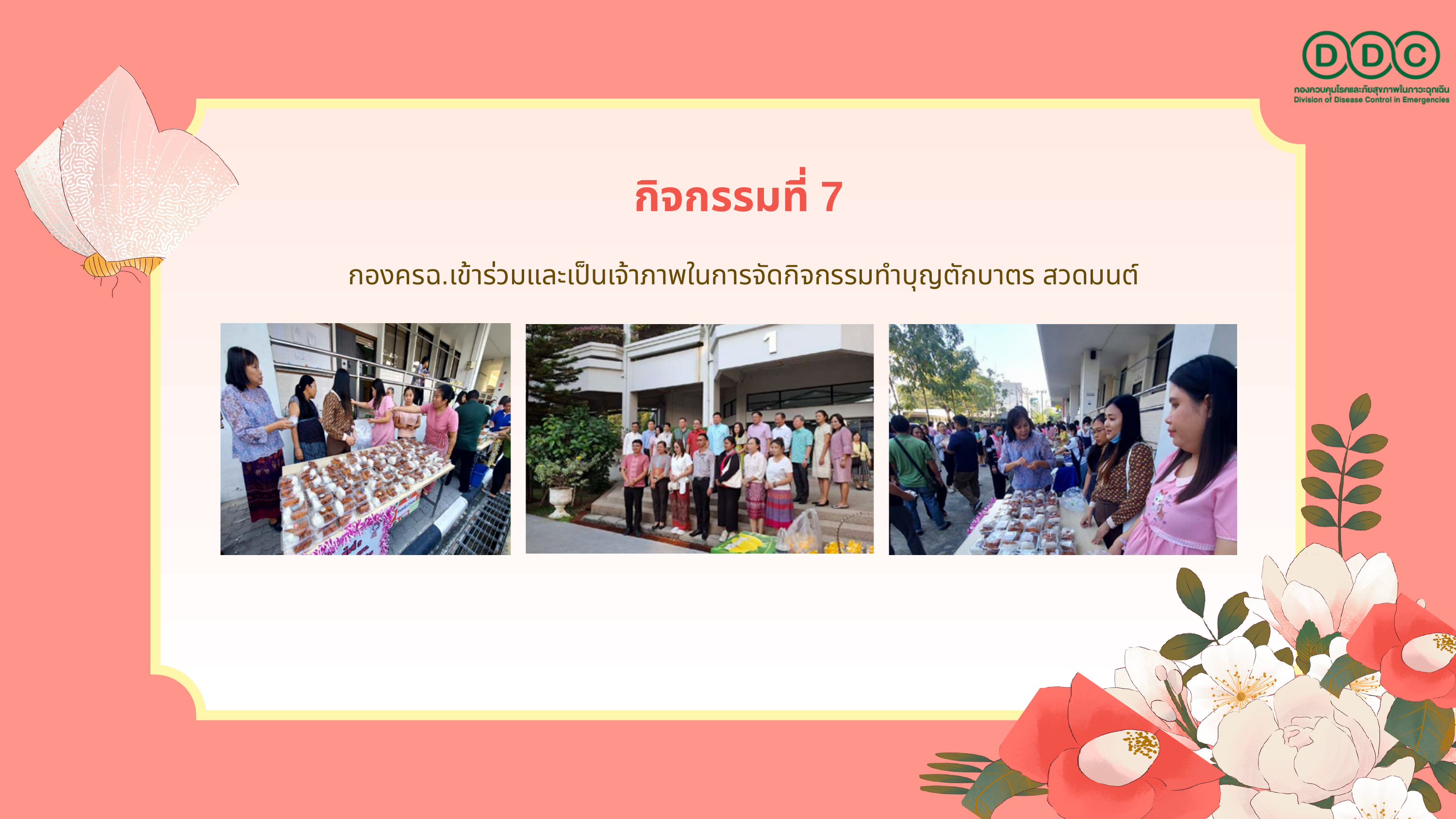

กิจกรรมที่ 7
กองครฉ.เข้าร่วมและเป็นเจ้าภาพในการจัดกิจกรรมทำบุญตักบาตร สวดมนต์